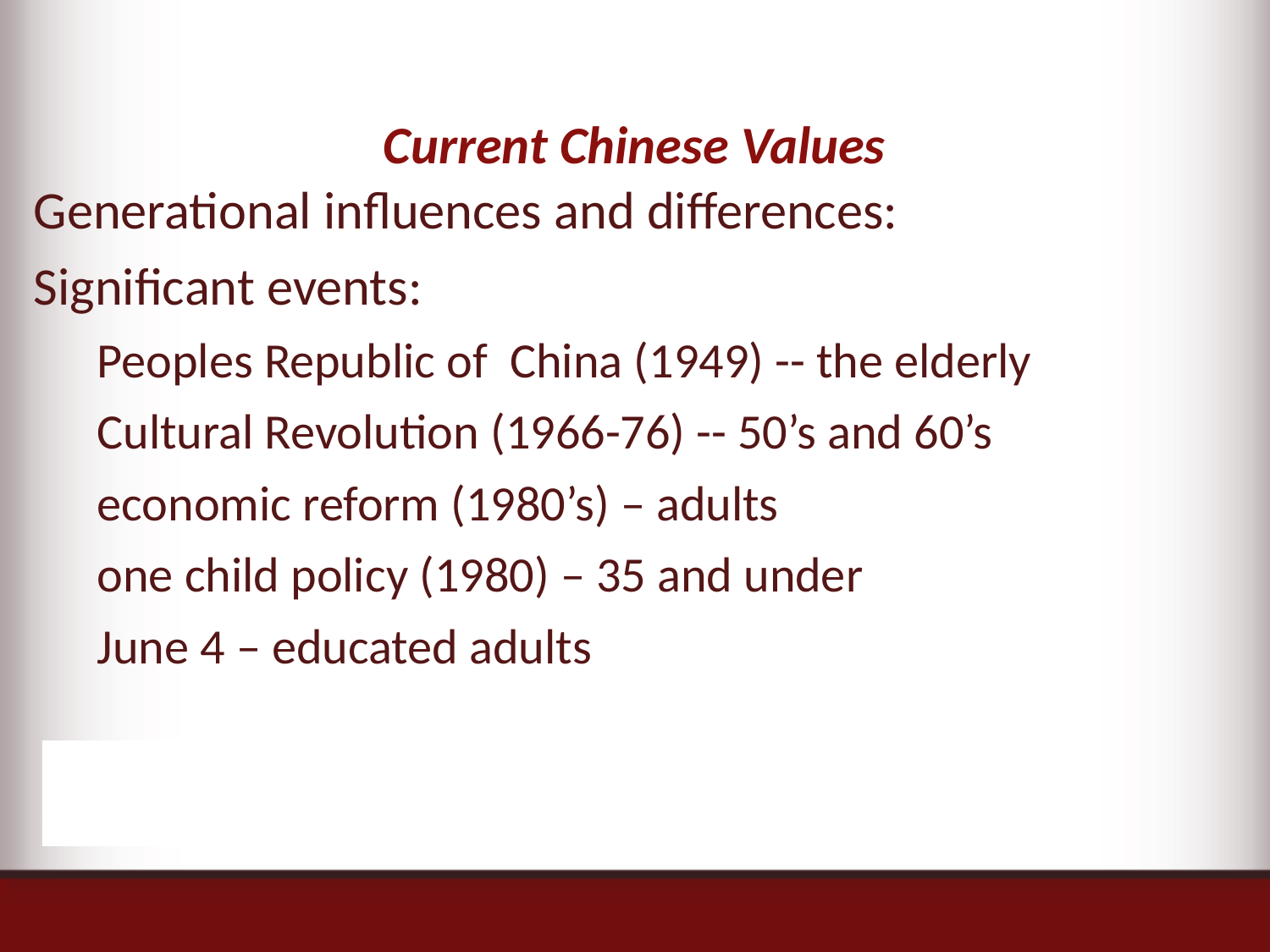

# Current Chinese Values
Generational influences and differences:
Significant events:
Peoples Republic of  China (1949) -- the elderly
Cultural Revolution (1966-76) -- 50’s and 60’s
economic reform (1980’s) – adults
one child policy (1980) – 35 and under
June 4 – educated adults